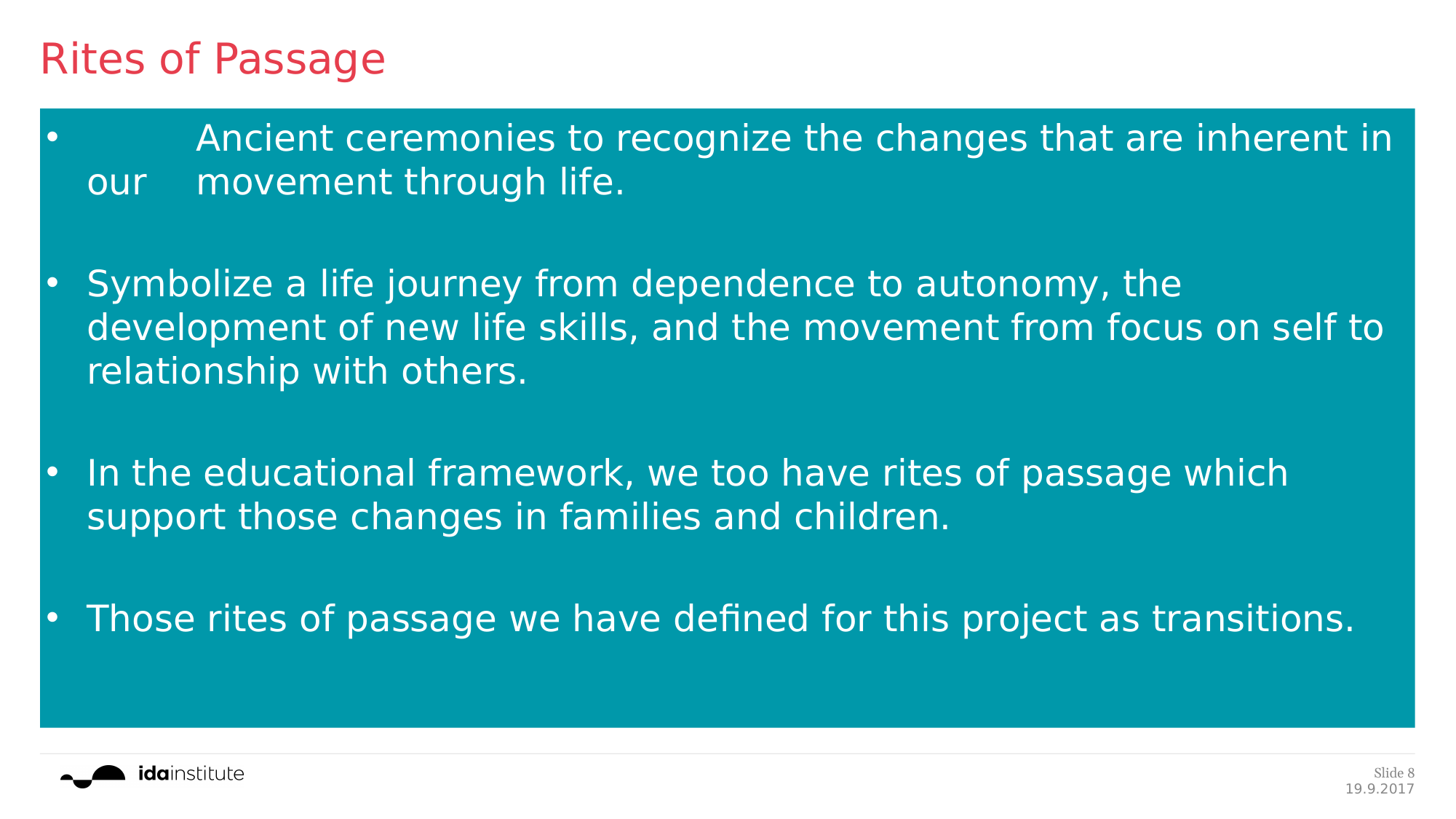

# Rites of Passage
	Ancient ceremonies to recognize the changes that are inherent in our 	movement through life.

Symbolize a life journey from dependence to autonomy, the development of new life skills, and the movement from focus on self to relationship with others.

In the educational framework, we too have rites of passage which support those changes in families and children.

Those rites of passage we have defined for this project as transitions.

Slide 8
19.9.2017